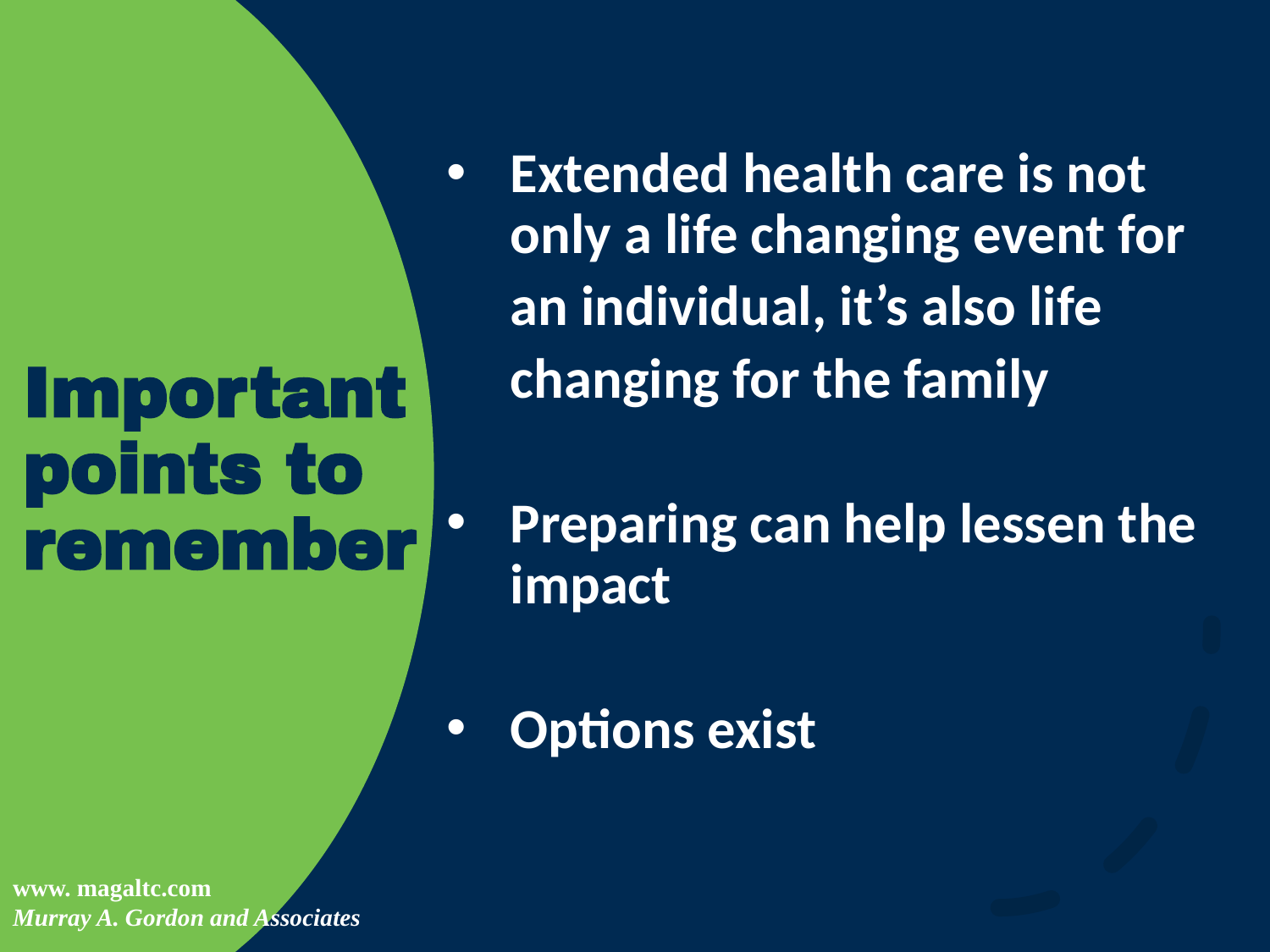

Extended health care is not only a life changing event for
     an individual, it’s also life
     changing for the family

Preparing can help lessen the impact

Options exist

# Important points to remember

www. magaltc.com
Murray A. Gordon and Associates
13